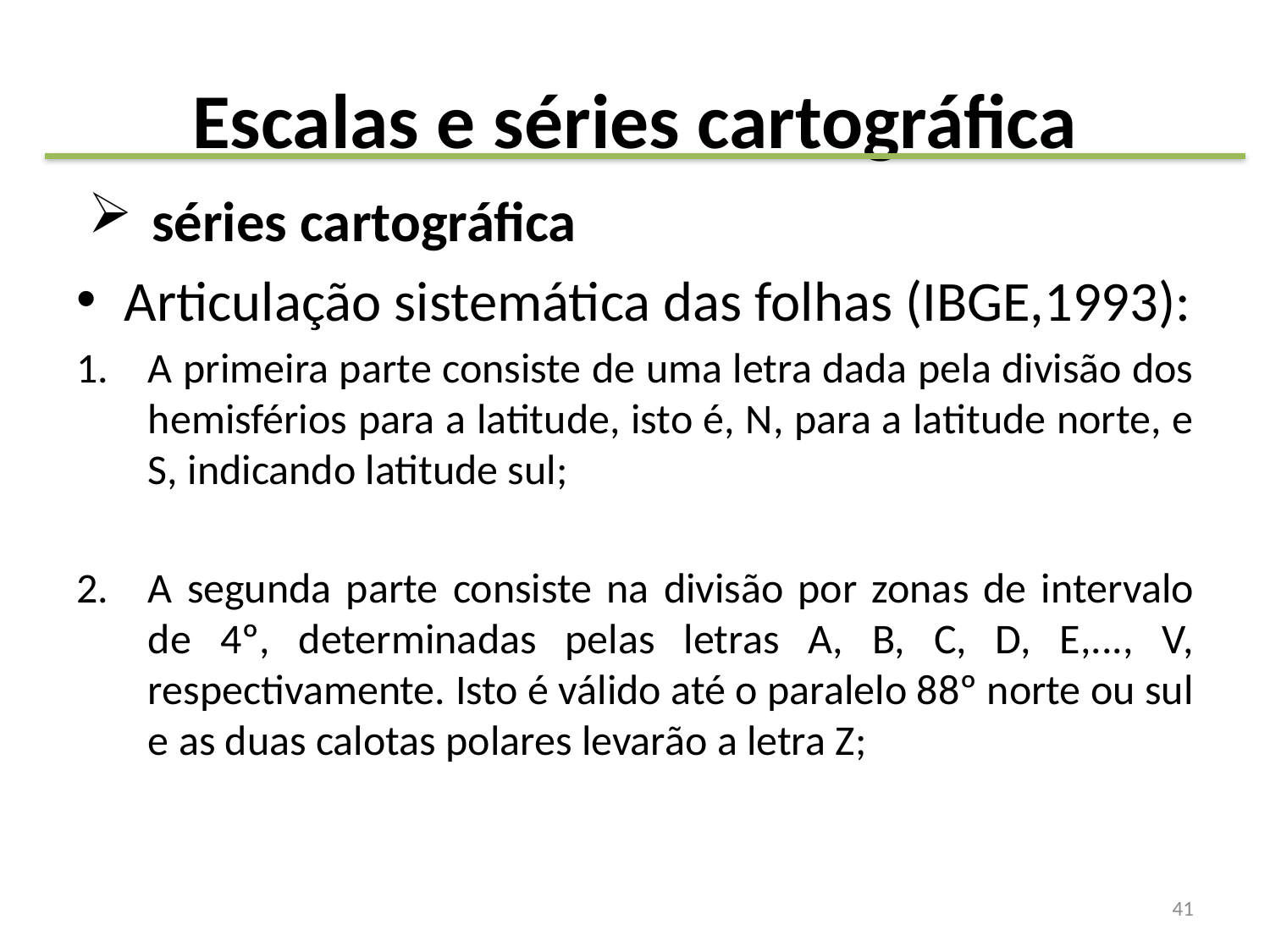

# Escalas e séries cartográfica
séries cartográfica
Articulação sistemática das folhas (IBGE,1993):
A primeira parte consiste de uma letra dada pela divisão dos hemisférios para a latitude, isto é, N, para a latitude norte, e S, indicando latitude sul;

A segunda parte consiste na divisão por zonas de intervalo de 4º, determinadas pelas letras A, B, C, D, E,..., V, respectivamente. Isto é válido até o paralelo 88º norte ou sul e as duas calotas polares levarão a letra Z;

41